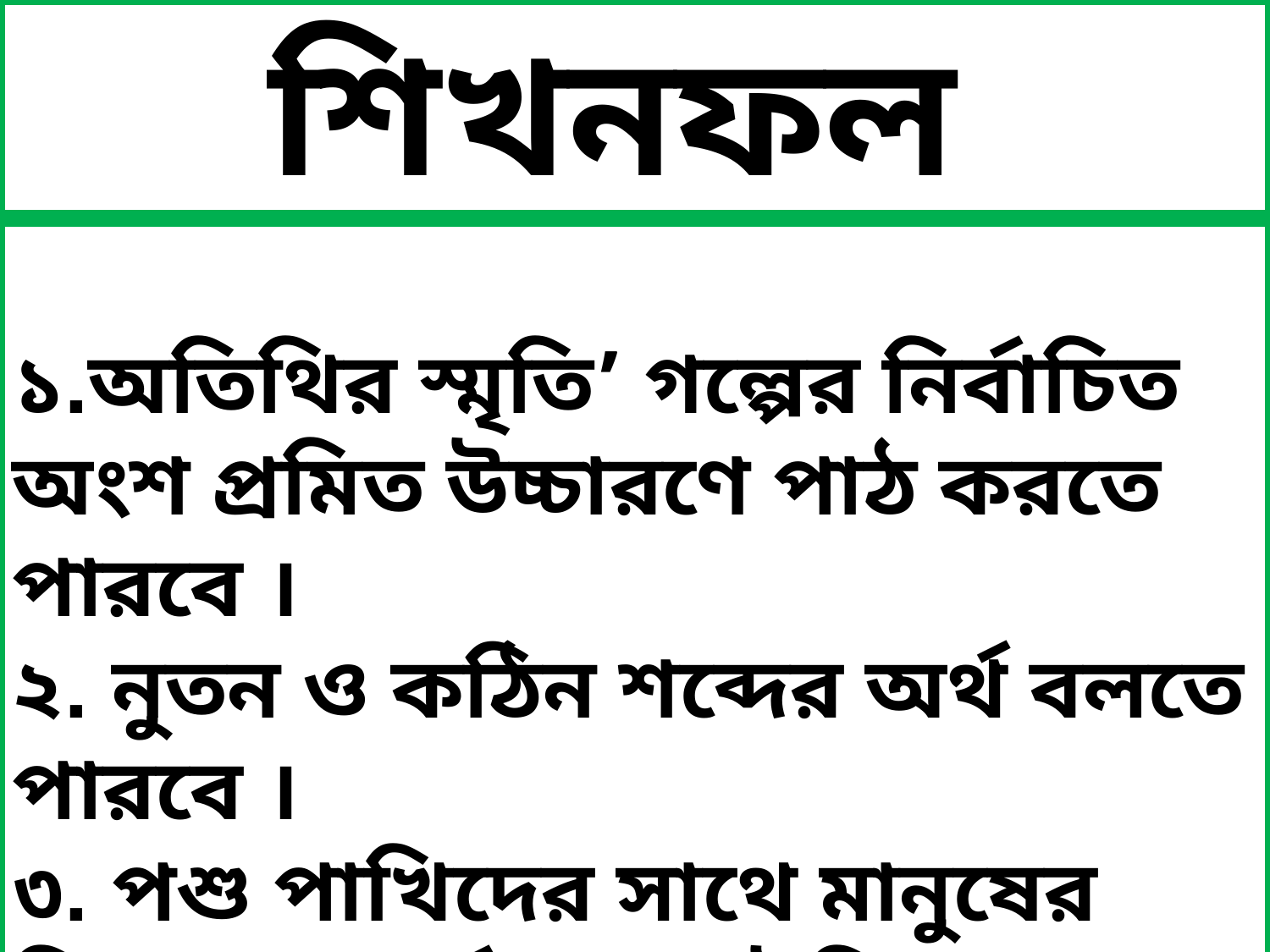

শিখনফল

১.অতিথির স্মৃতি’ গল্পের নির্বাচিত অংশ প্রমিত উচ্চারণে পাঠ করতে পারবে ।
২. নুতন ও কঠিন শব্দের অর্থ বলতে পারবে ।
৩. পশু পাখিদের সাথে মানুষের কিরুপ সম্পর্ক হওয়া উচিৎ- তা বর্ননা করতে পারবে ।
৪. দেওঘর-এর বর্ননা দিতে পারবে ।